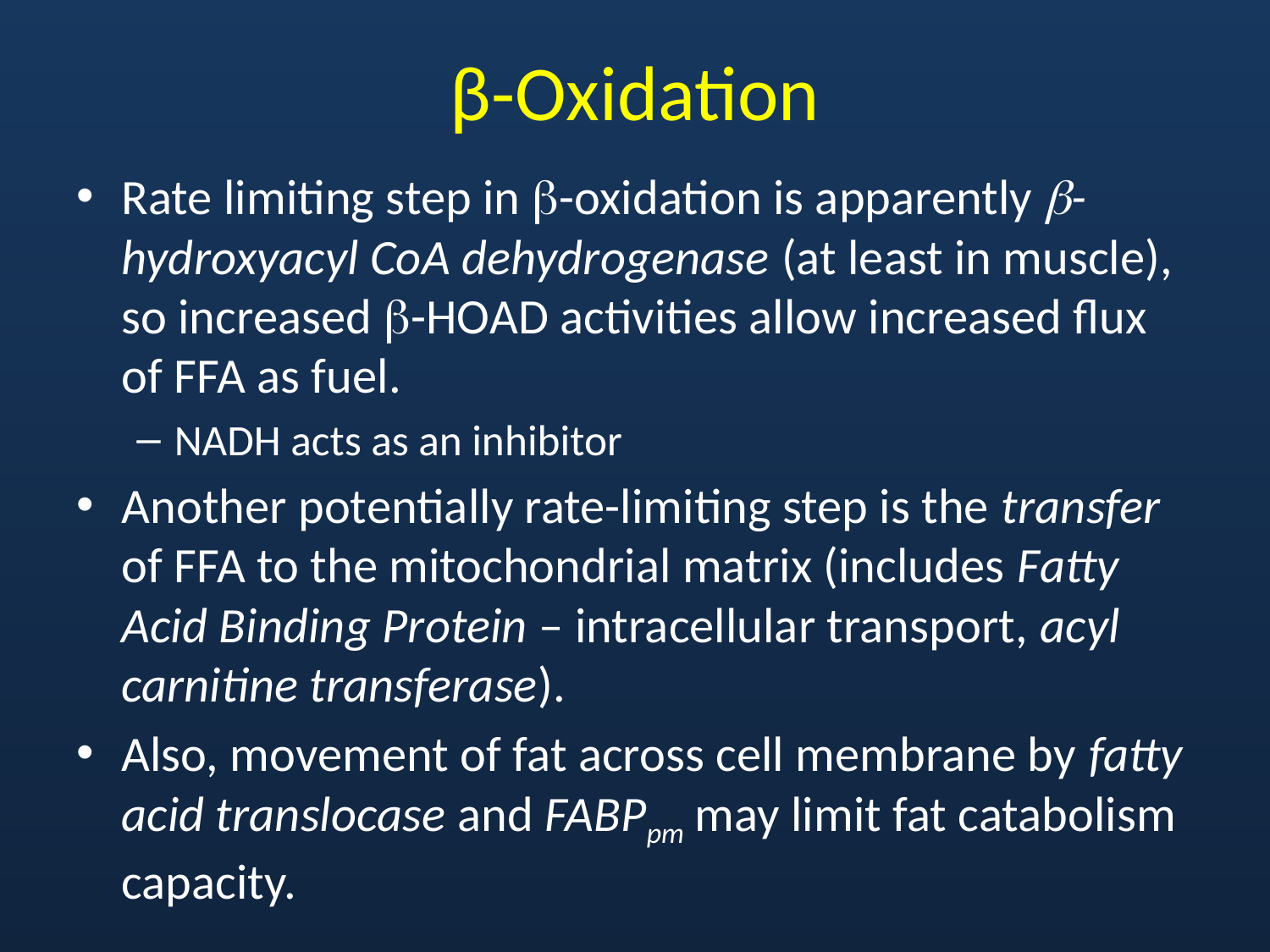

# β-Oxidation
Rate limiting step in β-oxidation is apparently β-hydroxyacyl CoA dehydrogenase (at least in muscle), so increased β-HOAD activities allow increased flux of FFA as fuel.
NADH acts as an inhibitor
Another potentially rate-limiting step is the transfer of FFA to the mitochondrial matrix (includes Fatty Acid Binding Protein – intracellular transport, acyl carnitine transferase).
Also, movement of fat across cell membrane by fatty acid translocase and FABPpm may limit fat catabolism capacity.